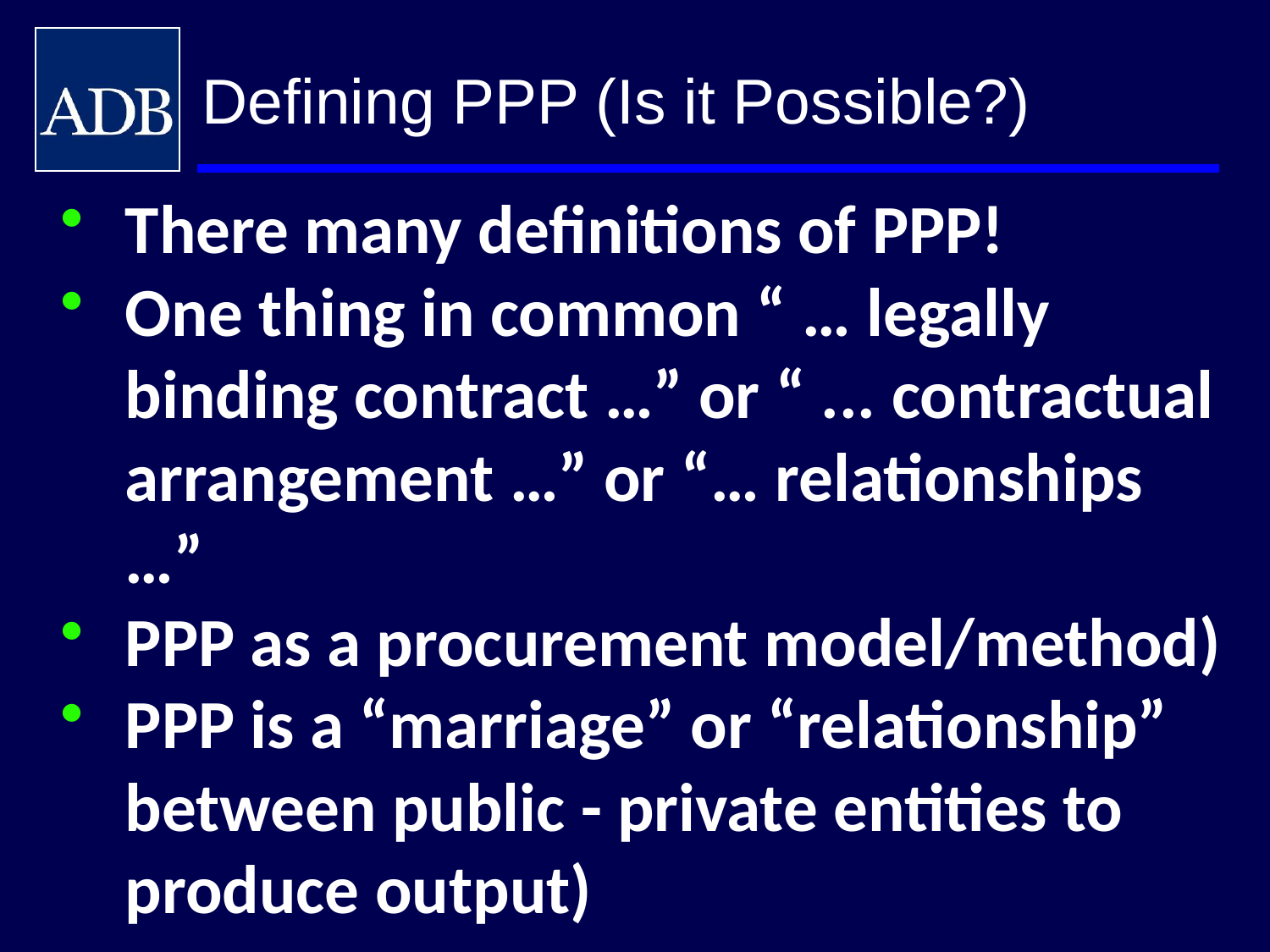

Defining PPP (Is it Possible?)
There many definitions of PPP!
One thing in common “ … legally binding contract …” or “ ... contractual arrangement …” or “… relationships …”
PPP as a procurement model/method)
PPP is a “marriage” or “relationship” between public - private entities to produce output)